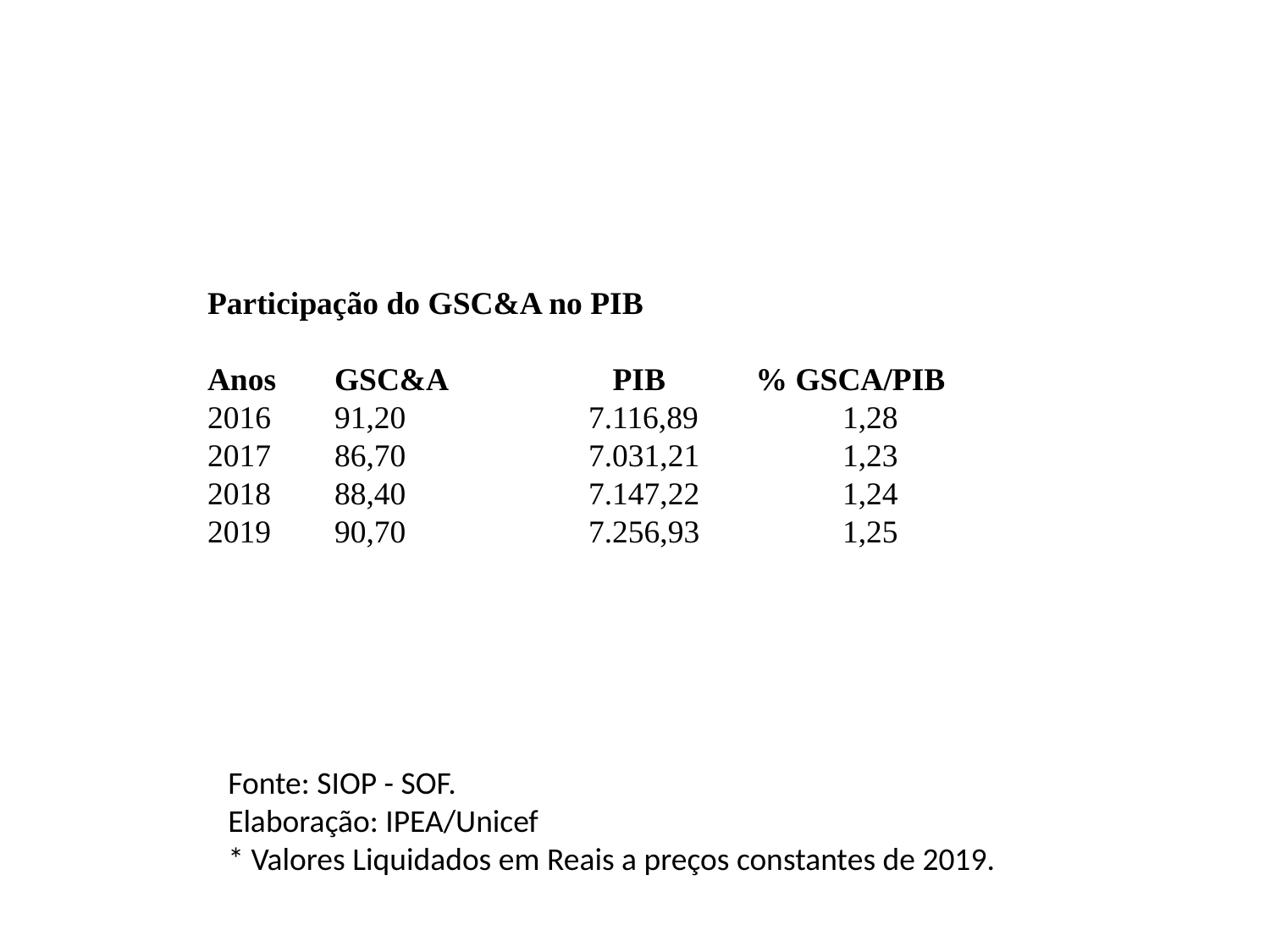

#
Participação do GSC&A no PIB

Anos 	GSC&A 		   PIB 	     % GSCA/PIB
2016 	91,20 		7.116,89 		1,28
2017 	86,70 		7.031,21 		1,23
2018 	88,40 		7.147,22 		1,24
2019 	90,70 		7.256,93 		1,25
Fonte: SIOP - SOF.
Elaboração: IPEA/Unicef
* Valores Liquidados em Reais a preços constantes de 2019.